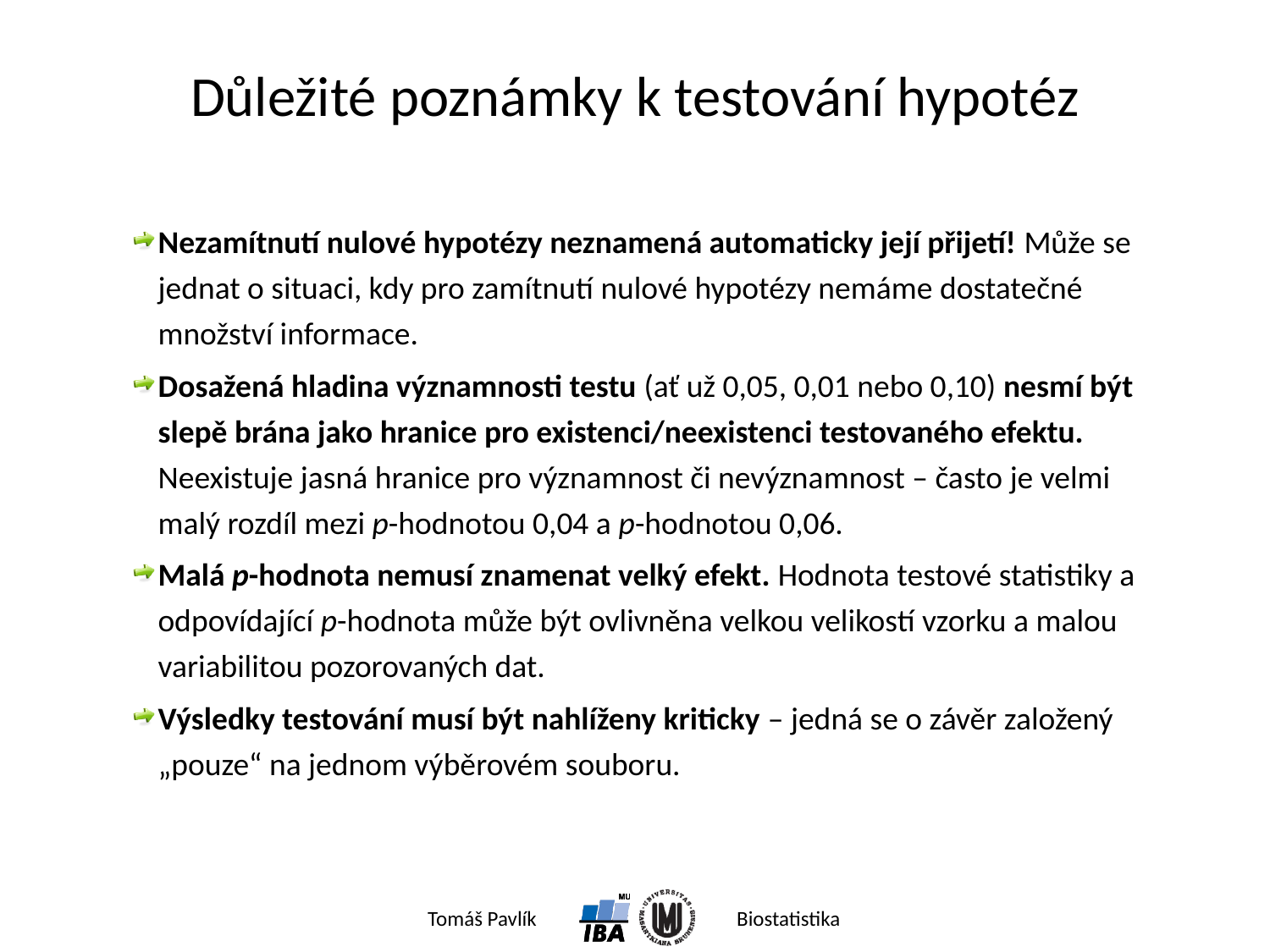

# Důležité poznámky k testování hypotéz
Nezamítnutí nulové hypotézy neznamená automaticky její přijetí! Může se jednat o situaci, kdy pro zamítnutí nulové hypotézy nemáme dostatečné množství informace.
Dosažená hladina významnosti testu (ať už 0,05, 0,01 nebo 0,10) nesmí být slepě brána jako hranice pro existenci/neexistenci testovaného efektu. Neexistuje jasná hranice pro významnost či nevýznamnost – často je velmi malý rozdíl mezi p-hodnotou 0,04 a p-hodnotou 0,06.
Malá p-hodnota nemusí znamenat velký efekt. Hodnota testové statistiky a odpovídající p-hodnota může být ovlivněna velkou velikostí vzorku a malou variabilitou pozorovaných dat.
Výsledky testování musí být nahlíženy kriticky – jedná se o závěr založený „pouze“ na jednom výběrovém souboru.